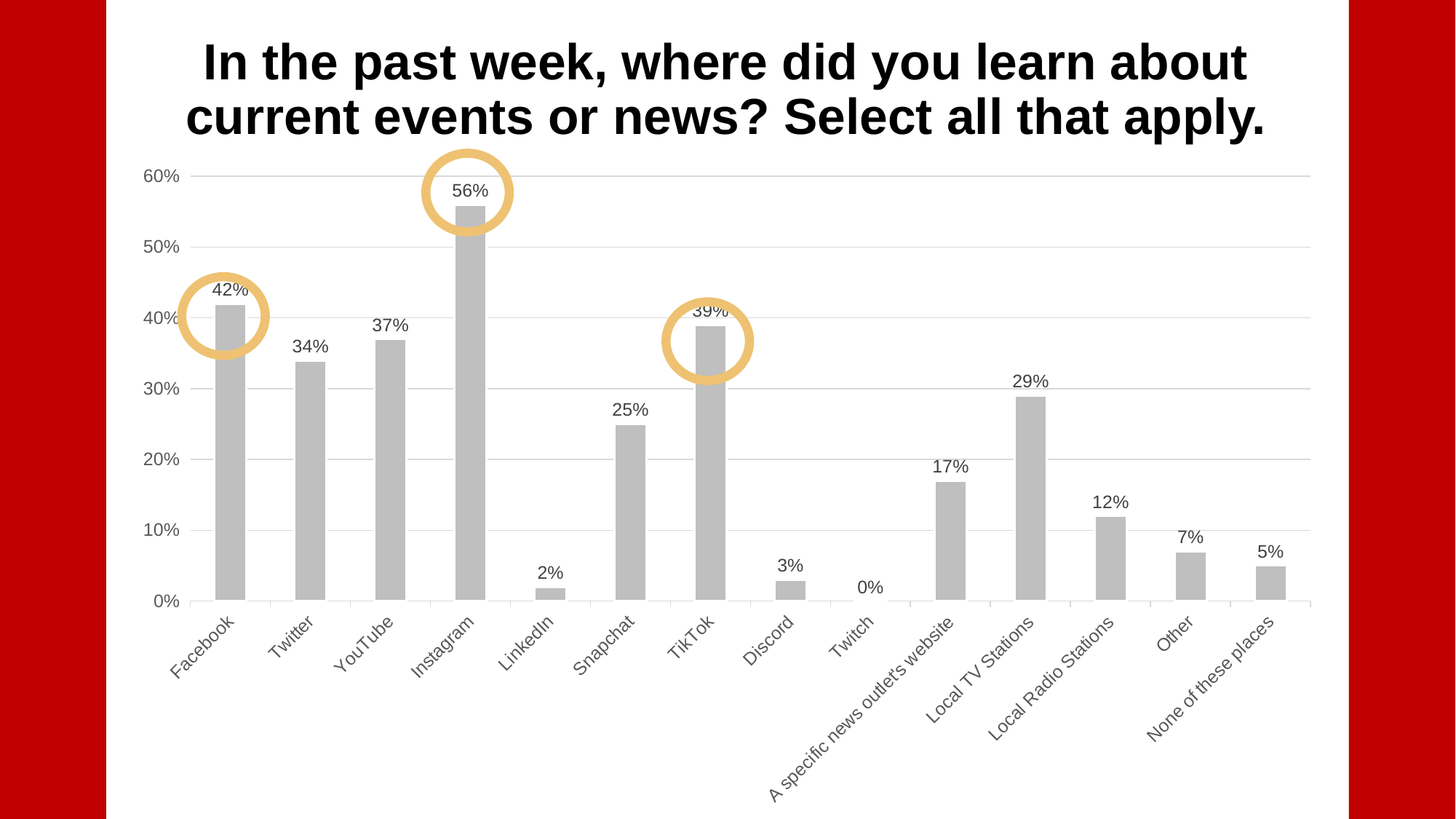

# In the past week, where did you learn about current events or news? Select all that apply.

### Chart

| Category |  |
|---|---|
| Facebook | 0.42 |
| Twitter | 0.34 |
| YouTube | 0.37 |
| Instagram | 0.56 |
| LinkedIn | 0.02 |
| Snapchat | 0.25 |
| TikTok | 0.39 |
| Discord | 0.03 |
| Twitch | 0.0 |
| A specific news outlet's website | 0.17 |
| Local TV Stations | 0.29 |
| Local Radio Stations | 0.12 |
| Other | 0.07 |
| None of these places | 0.05 |